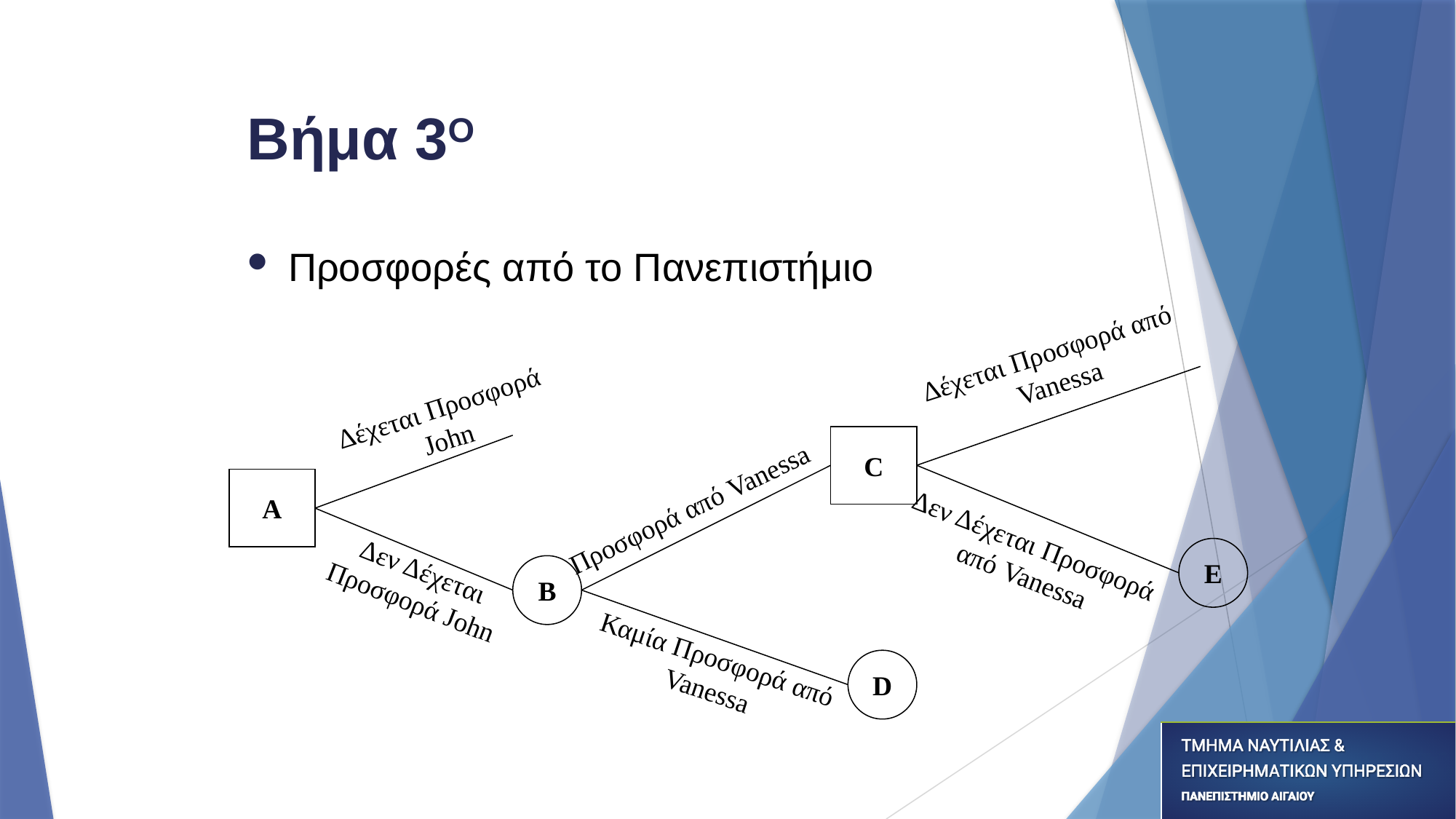

Βήμα 3O
Προσφορές από το Πανεπιστήμιο
Δέχεται Προσφορά από
Vanessa
Δέχεται Προσφορά
John
C
Α
Προσφορά από Vanessa
Δεν Δέχεται Προσφορά
από Vanessa
E
Δεν Δέχεται
Προσφορά John
Β
Καμία Προσφορά από
Vanessa
D